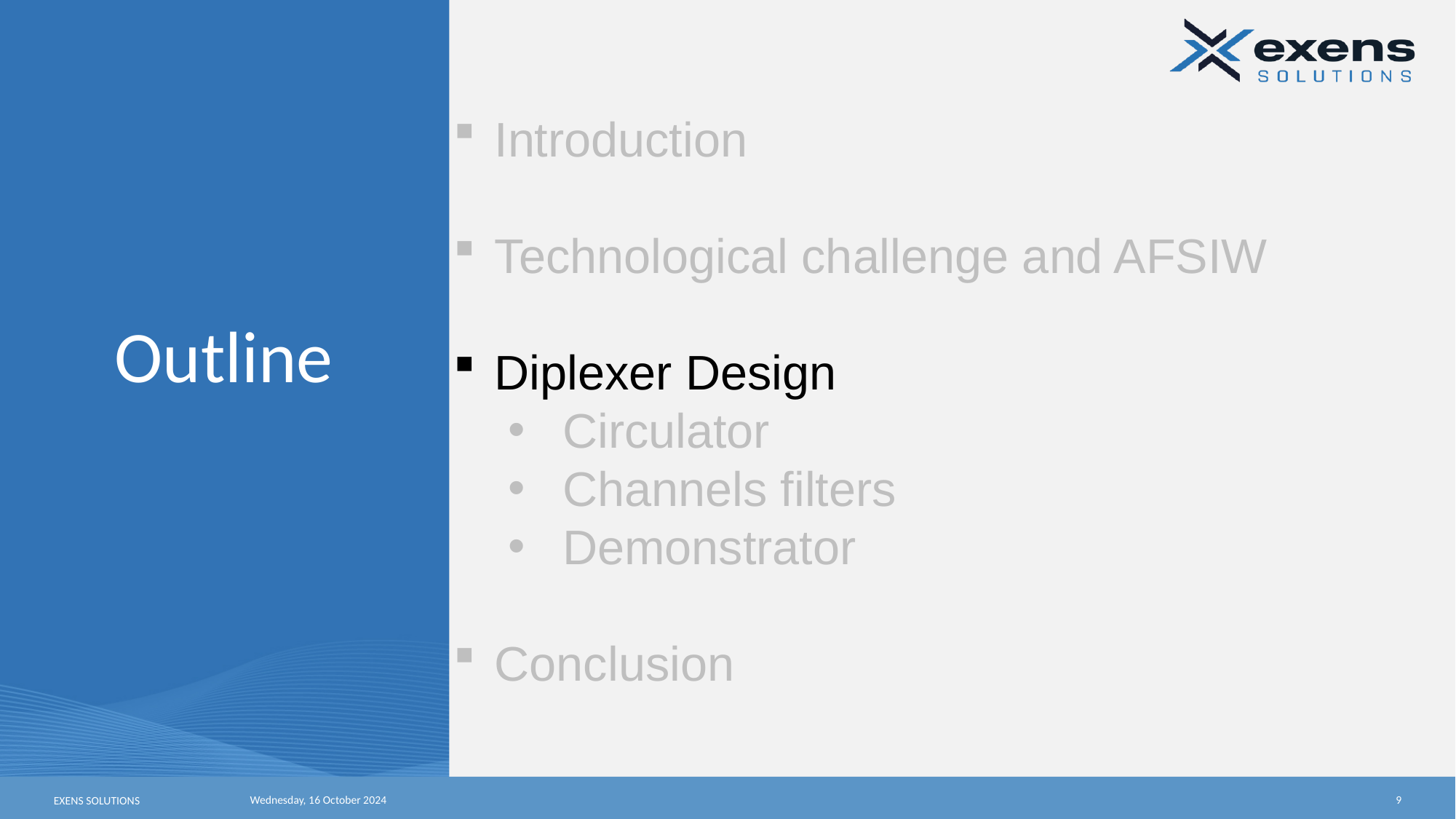

# Outline
Introduction

Technological challenge and AFSIW

Diplexer Design
Circulator
Channels filters
Demonstrator

Conclusion

Wednesday, 16 October 2024
9
EXENS SOLUTIONS